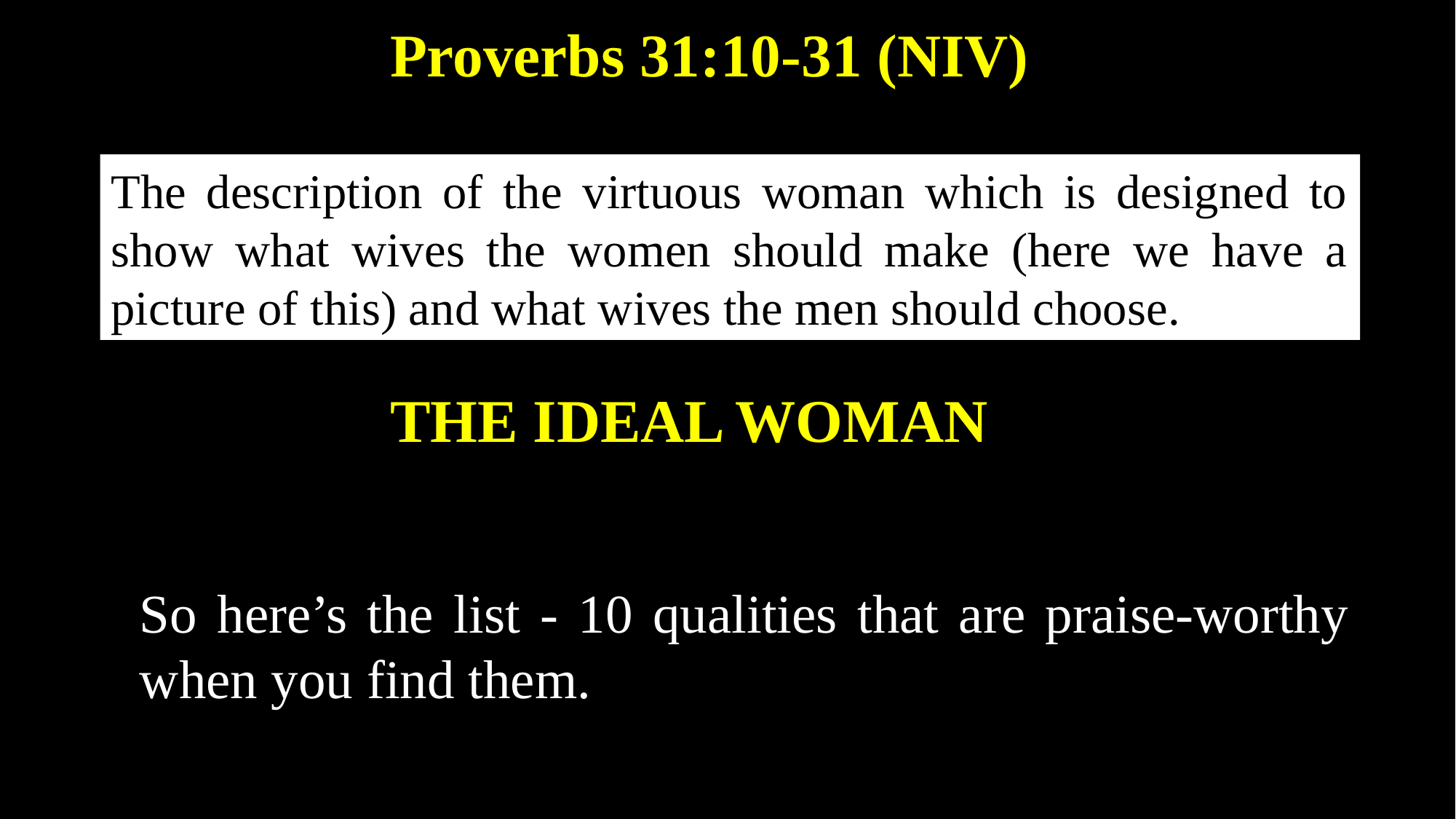

Proverbs 31:10-31 (NIV)
The description of the virtuous woman which is designed to show what wives the women should make (here we have a picture of this) and what wives the men should choose.
THE IDEAL WOMAN
So here’s the list - 10 qualities that are praise-worthy when you find them.